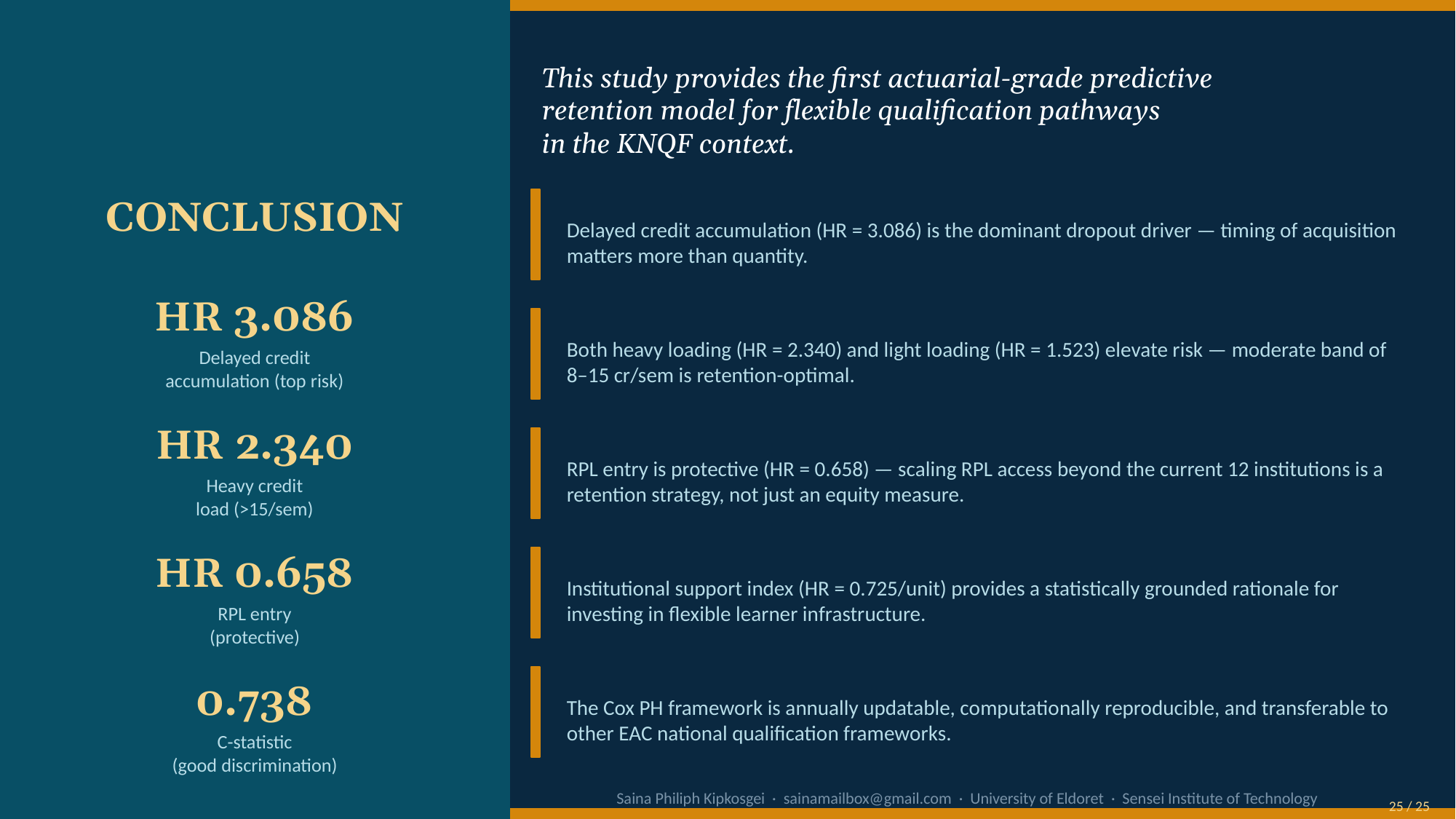

This study provides the first actuarial-grade predictive
retention model for flexible qualification pathways
in the KNQF context.
CONCLUSION

Delayed credit accumulation (HR = 3.086) is the dominant dropout driver — timing of acquisition matters more than quantity.
HR 3.086

Both heavy loading (HR = 2.340) and light loading (HR = 1.523) elevate risk — moderate band of 8–15 cr/sem is retention-optimal.
Delayed credit
accumulation (top risk)
HR 2.340

RPL entry is protective (HR = 0.658) — scaling RPL access beyond the current 12 institutions is a retention strategy, not just an equity measure.
Heavy credit
load (>15/sem)
HR 0.658

Institutional support index (HR = 0.725/unit) provides a statistically grounded rationale for investing in flexible learner infrastructure.
RPL entry
(protective)
0.738

The Cox PH framework is annually updatable, computationally reproducible, and transferable to other EAC national qualification frameworks.
C-statistic
(good discrimination)
Saina Philiph Kipkosgei  ·  sainamailbox@gmail.com  ·  University of Eldoret  ·  Sensei Institute of Technology
25 / 25